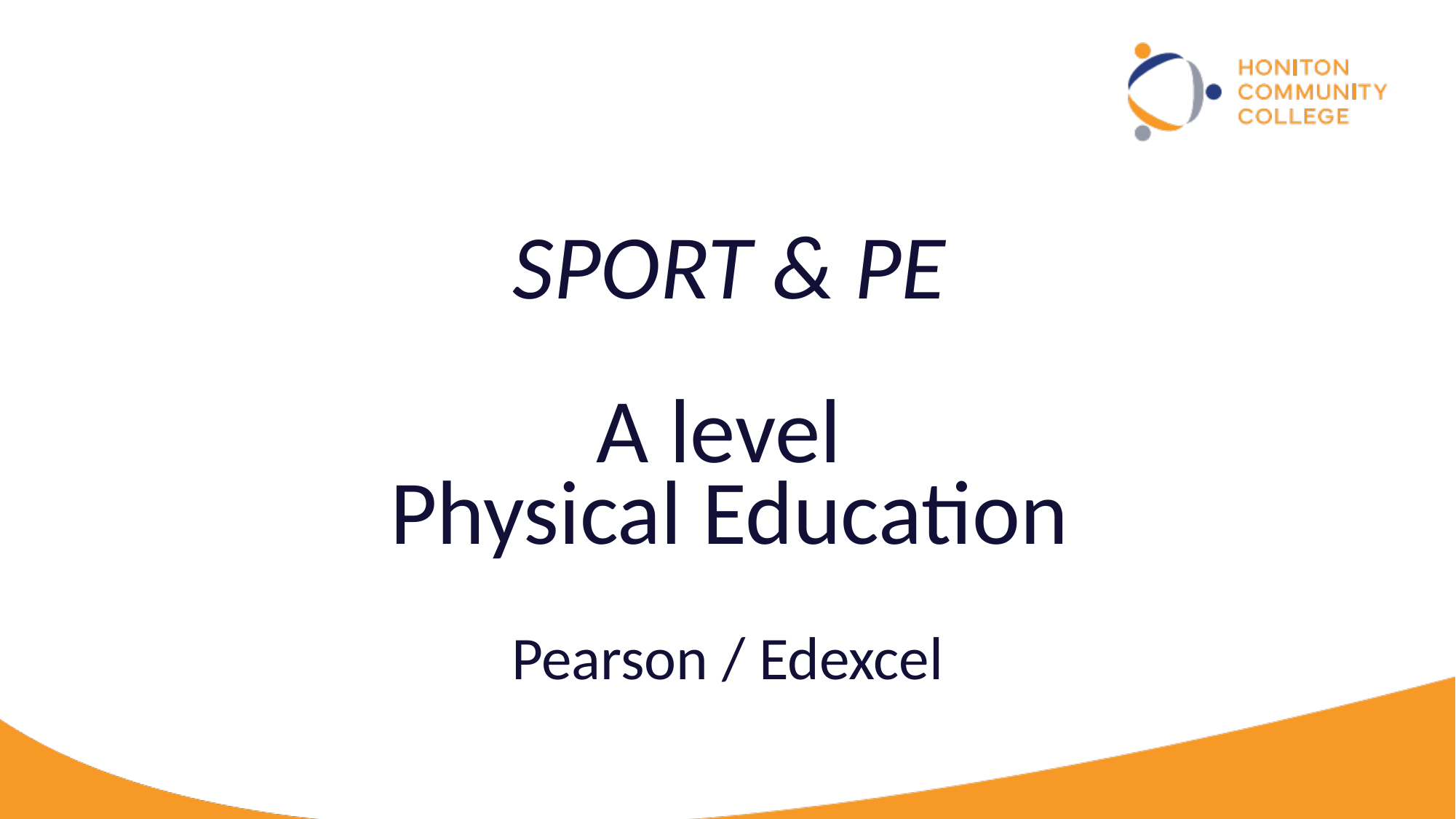

SPORT & PE
A level
Physical Education
#
Pearson / Edexcel